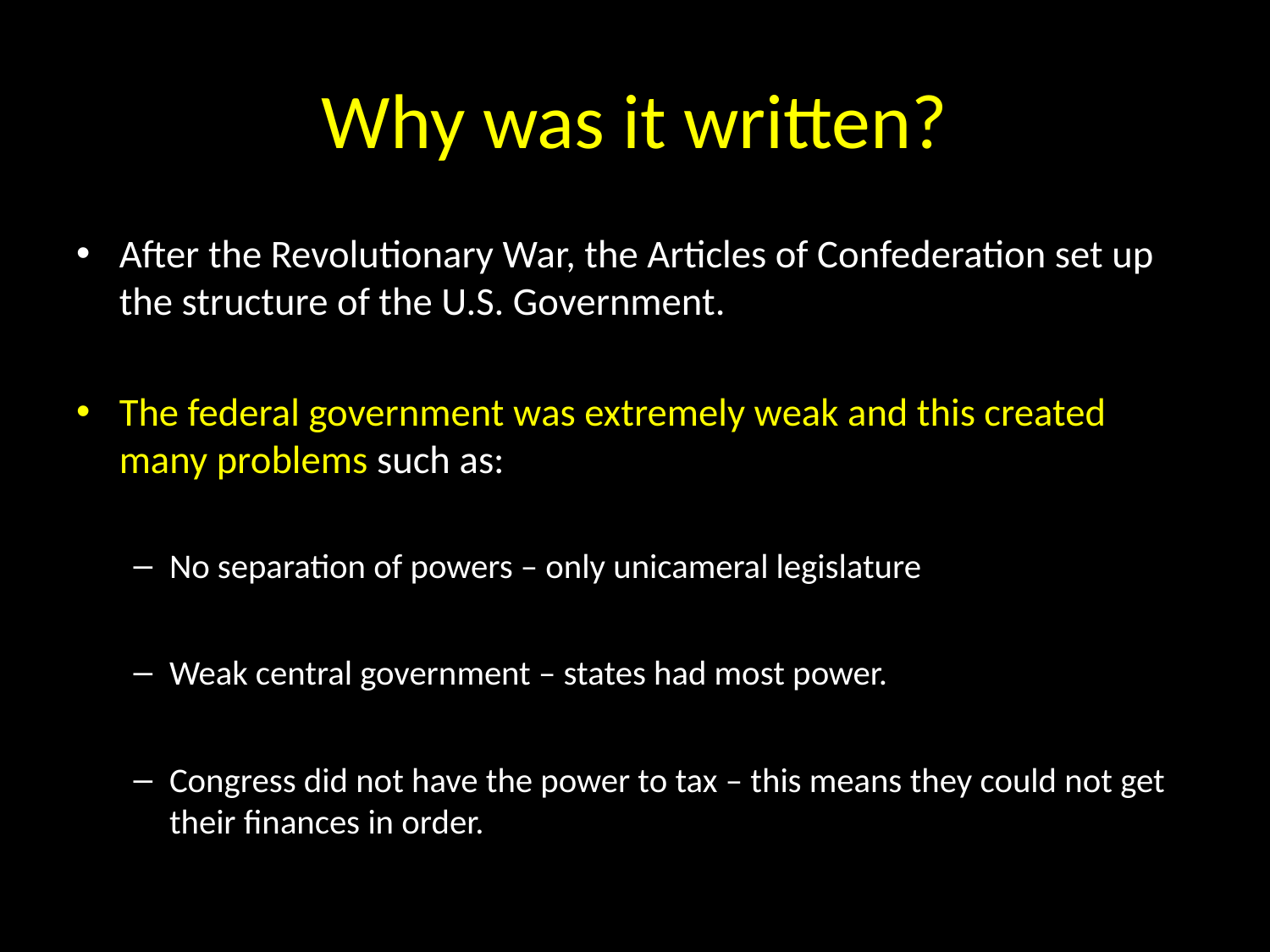

# Why was it written?
After the Revolutionary War, the Articles of Confederation set up the structure of the U.S. Government.

The federal government was extremely weak and this created many problems such as:

No separation of powers – only unicameral legislature

Weak central government – states had most power.

Congress did not have the power to tax – this means they could not get their finances in order.